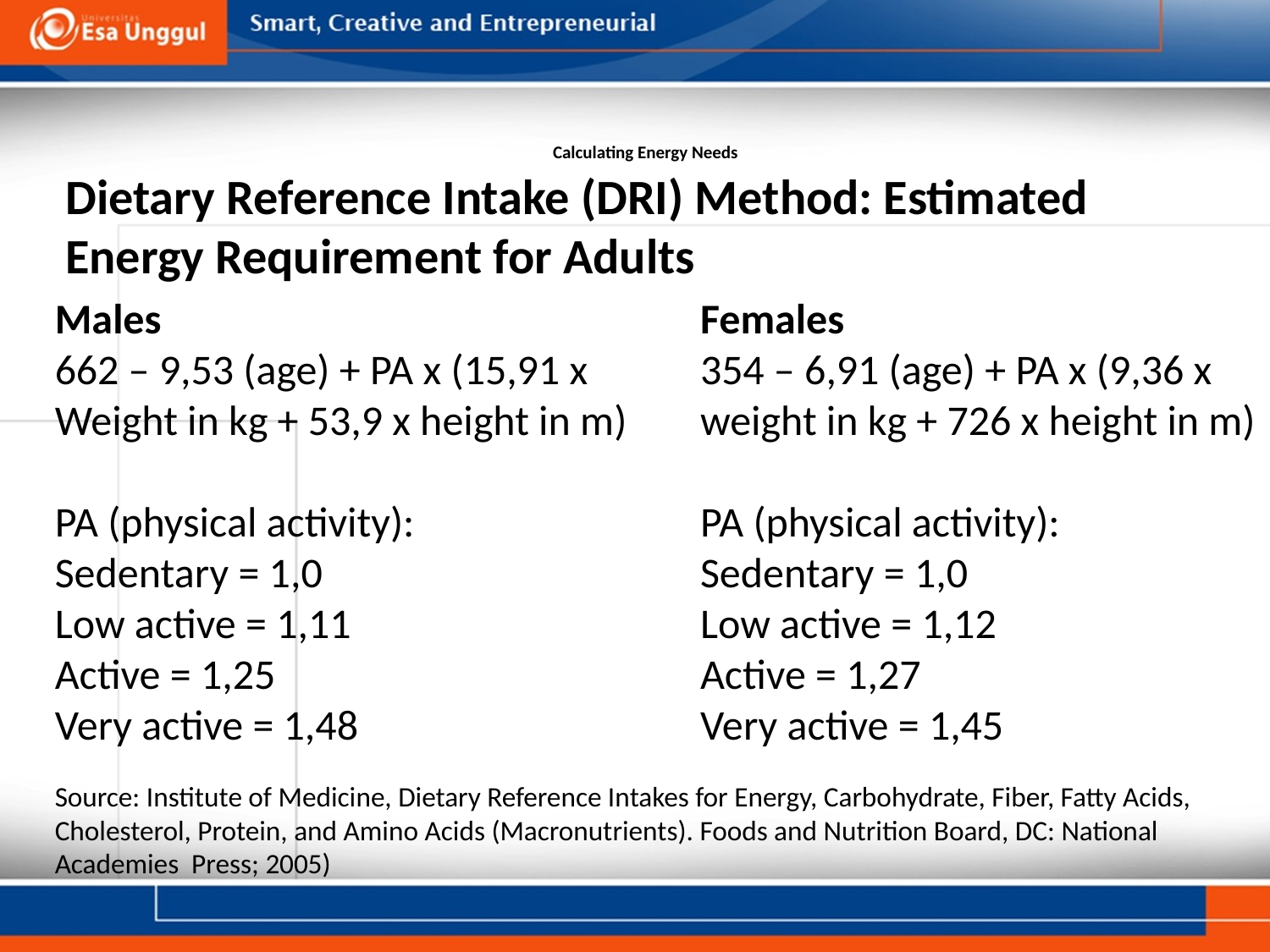

# Calculating Energy Needs
Dietary Reference Intake (DRI) Method: Estimated Energy Requirement for Adults
Males
662 – 9,53 (age) + PA x (15,91 x Weight in kg + 53,9 x height in m)

PA (physical activity):
Sedentary = 1,0
Low active = 1,11
Active = 1,25
Very active = 1,48
Females
354 – 6,91 (age) + PA x (9,36 x weight in kg + 726 x height in m)

PA (physical activity):
Sedentary = 1,0
Low active = 1,12
Active = 1,27
Very active = 1,45
Source: Institute of Medicine, Dietary Reference Intakes for Energy, Carbohydrate, Fiber, Fatty Acids, Cholesterol, Protein, and Amino Acids (Macronutrients). Foods and Nutrition Board, DC: National Academies  Press; 2005)